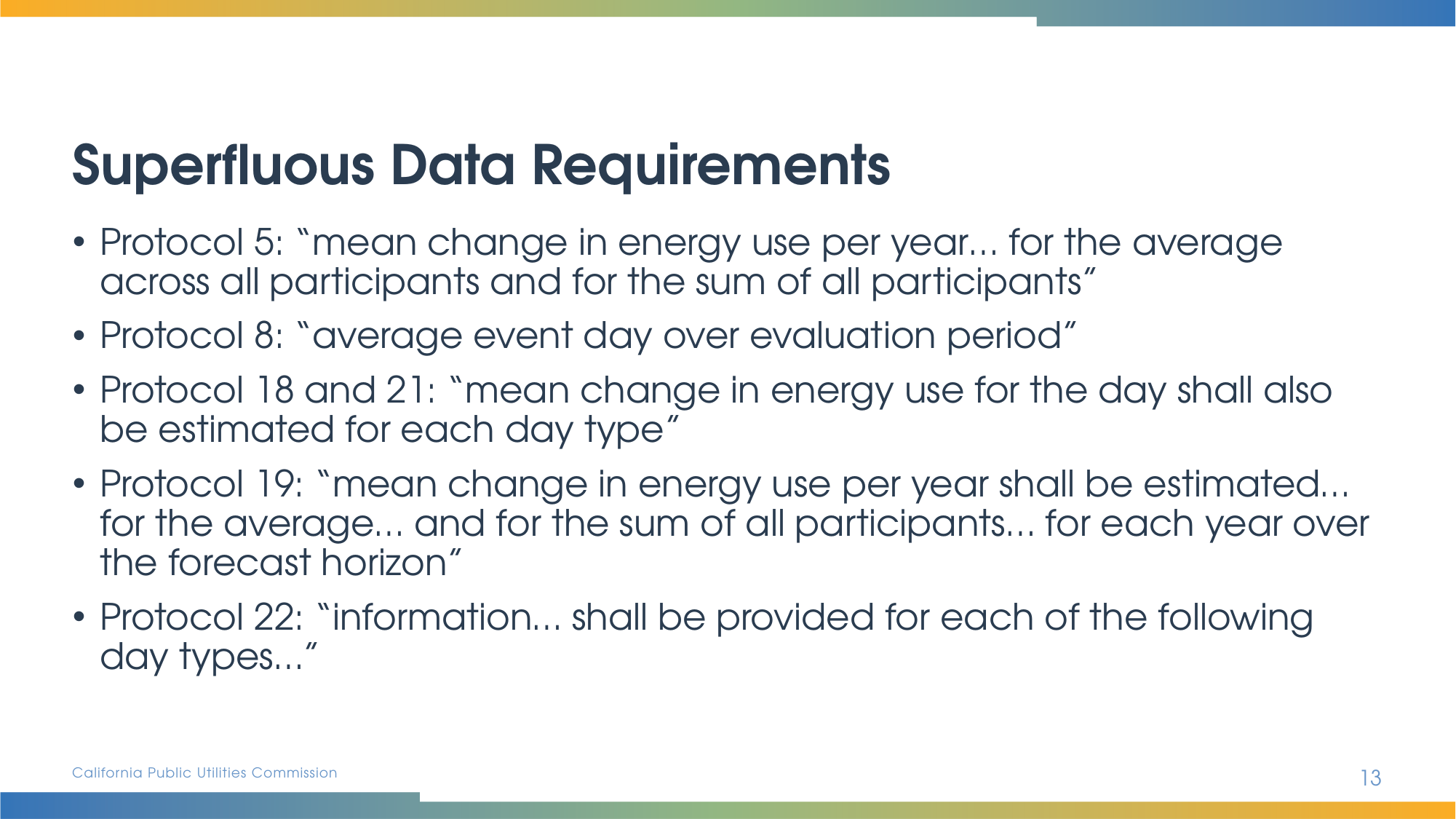

# Superfluous Data Requirements
Protocol 5: “mean change in energy use per year… for the average across all participants and for the sum of all participants”
Protocol 8: “average event day over evaluation period”
Protocol 18 and 21: “mean change in energy use for the day shall also be estimated for each day type”
Protocol 19: “mean change in energy use per year shall be estimated… for the average… and for the sum of all participants… for each year over the forecast horizon”
Protocol 22: “information… shall be provided for each of the following day types…”
13